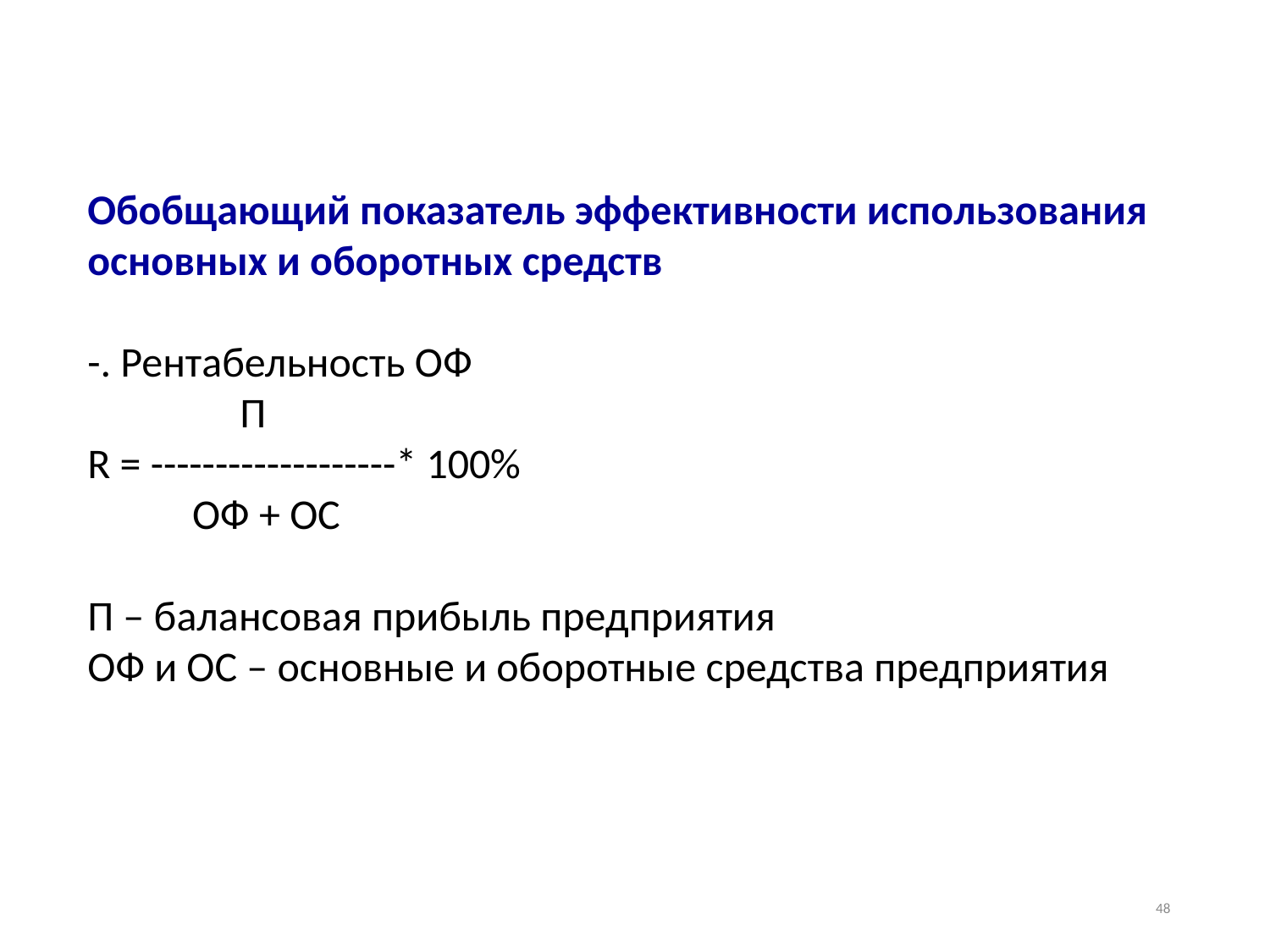

Обобщающий показатель эффективности использования основных и оборотных средств

-. Рентабельность ОФ
                П
R = -------------------* 100%
           ОФ + ОС

П – балансовая прибыль предприятия
ОФ и ОС – основные и оборотные средства предприятия

48